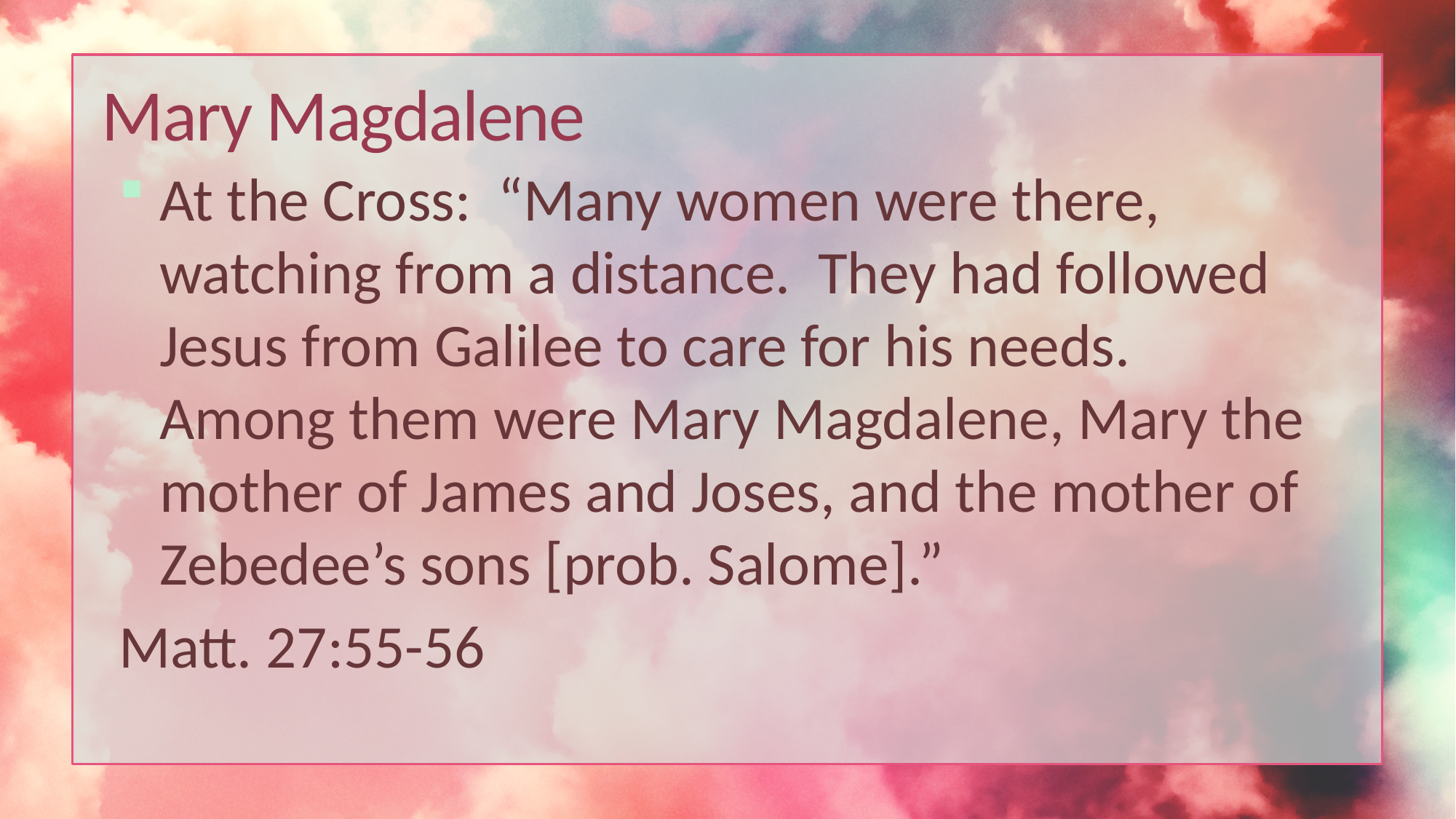

# Mary Magdalene
At the Cross:  “Many women were there, watching from a distance.  They had followed Jesus from Galilee to care for his needs.  Among them were Mary Magdalene, Mary the mother of James and Joses, and the mother of Zebedee’s sons [prob. Salome].”
Matt. 27:55-56